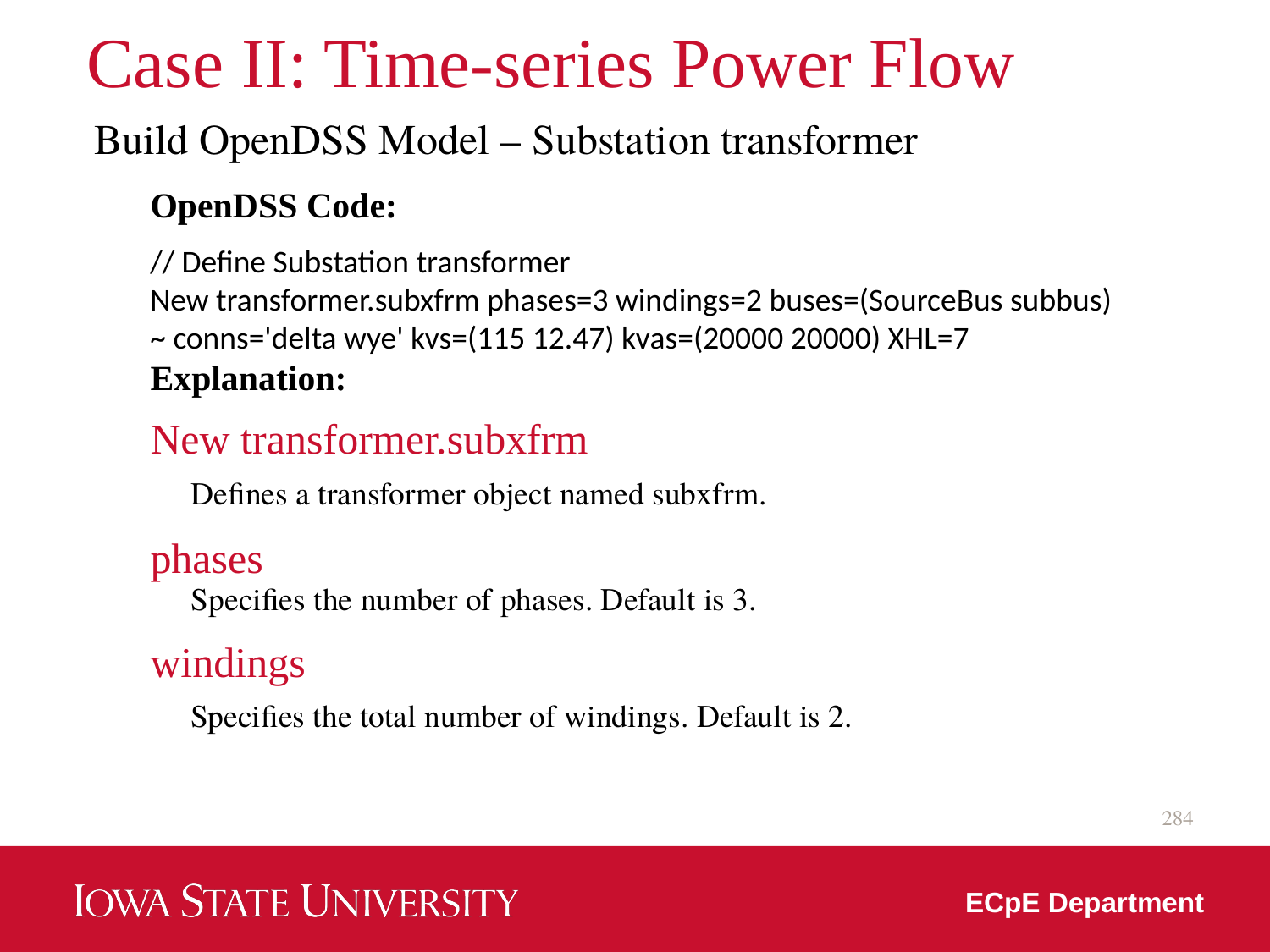

# Case II: Time-series Power Flow
Build OpenDSS Model – Substation transformer
OpenDSS Code:
// Define Substation transformer
New transformer.subxfrm phases=3 windings=2 buses=(SourceBus subbus)
~ conns='delta wye' kvs=(115 12.47) kvas=(20000 20000) XHL=7
Explanation:
New transformer.subxfrm
Defines a transformer object named subxfrm.
phases
Specifies the number of phases. Default is 3.
windings
Specifies the total number of windings. Default is 2.
284
ECpE Department